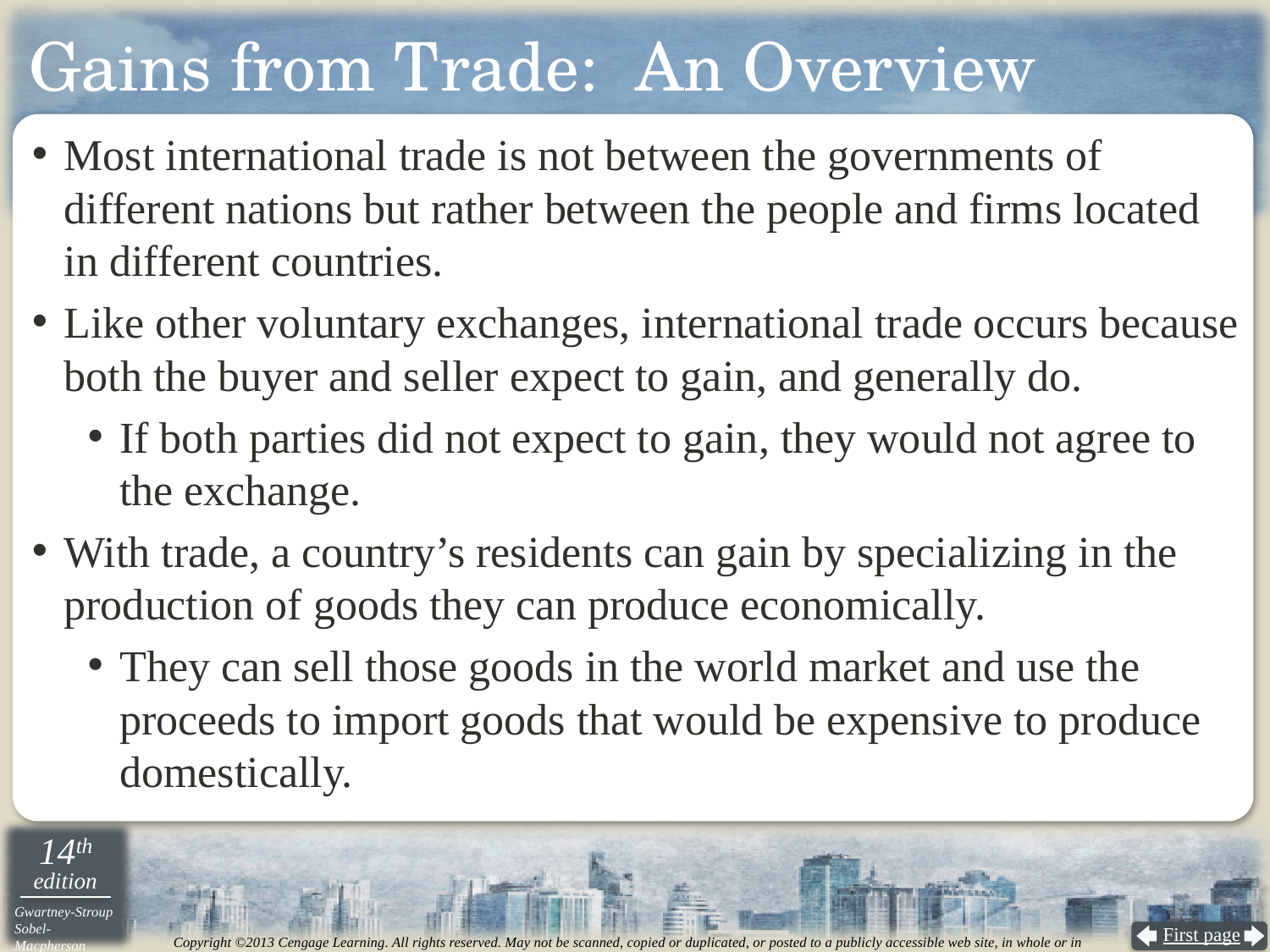

# Gains from Trade:  An Overview

Most international trade is not between the governments of different nations but rather between the people and firms located in different countries.
Like other voluntary exchanges, international trade occurs because both the buyer and seller expect to gain, and generally do.
If both parties did not expect to gain, they would not agree to the exchange.
With trade, a country’s residents can gain by specializing in the production of goods they can produce economically.
They can sell those goods in the world market and use the proceeds to import goods that would be expensive to produce domestically.